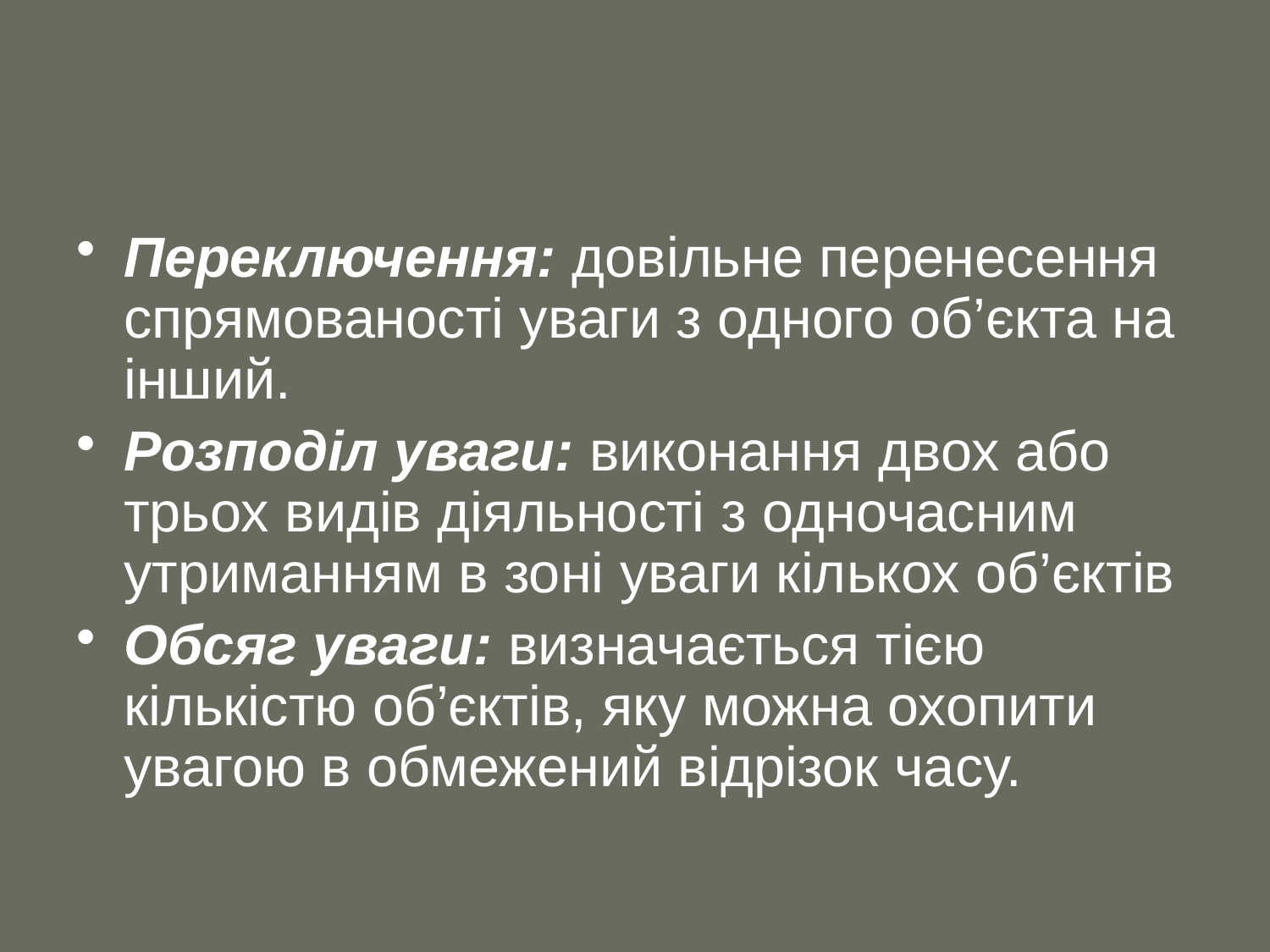

Переключення: довільне перенесення спрямованості уваги з одного об’єкта на інший.
Розподіл уваги: виконання двох або трьох видів діяльності з одночасним утриманням в зоні уваги кількох об’єктів
Обсяг уваги: визначається тією кількістю об’єктів, яку можна охопити увагою в обмежений відрізок часу.